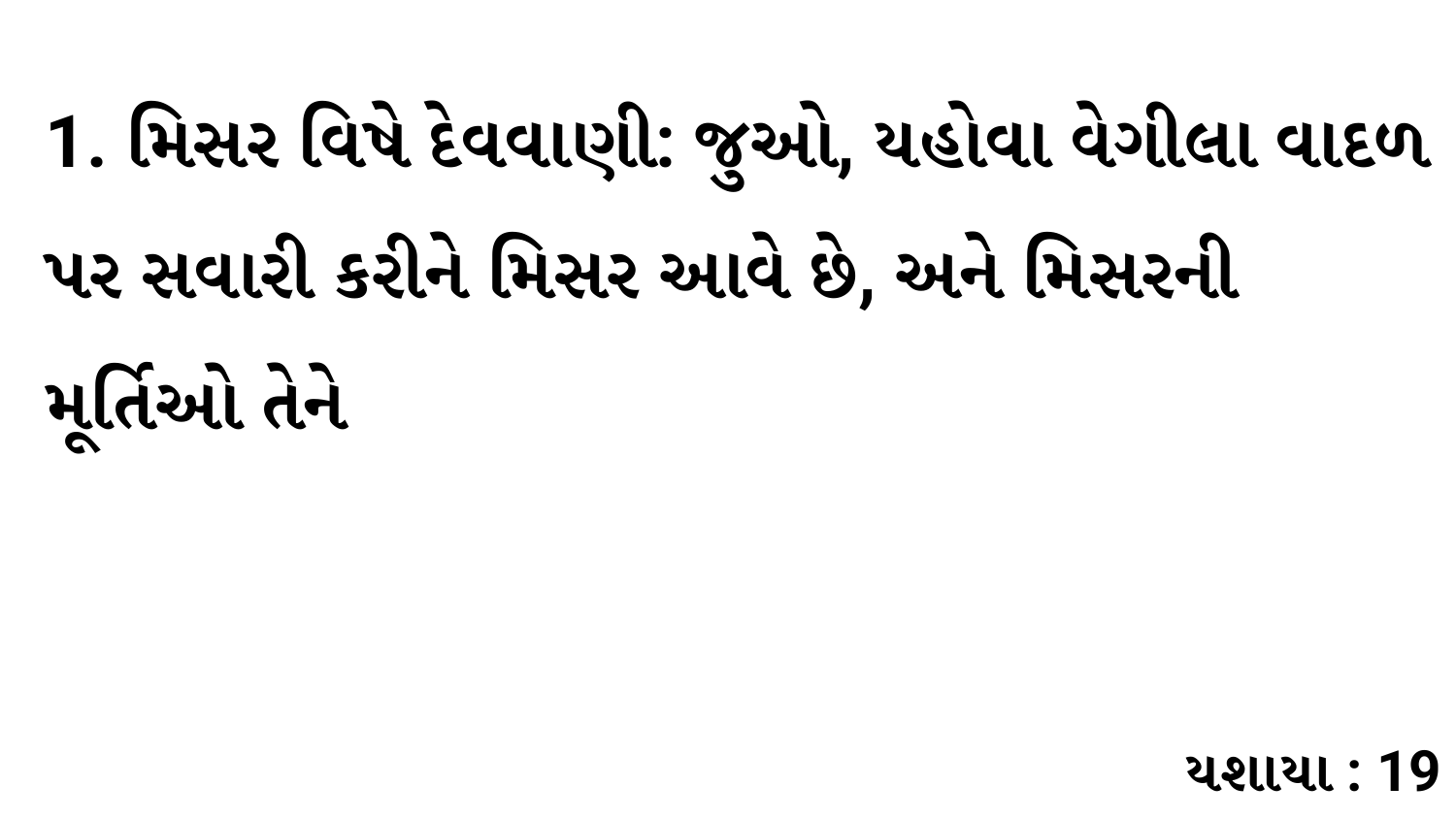

1. મિસર વિષે દેવવાણી: જુઓ, યહોવા વેગીલા વાદળ પર સવારી કરીને મિસર આવે છે, અને મિસરની મૂર્તિઓ તેને
યશાયા : 19